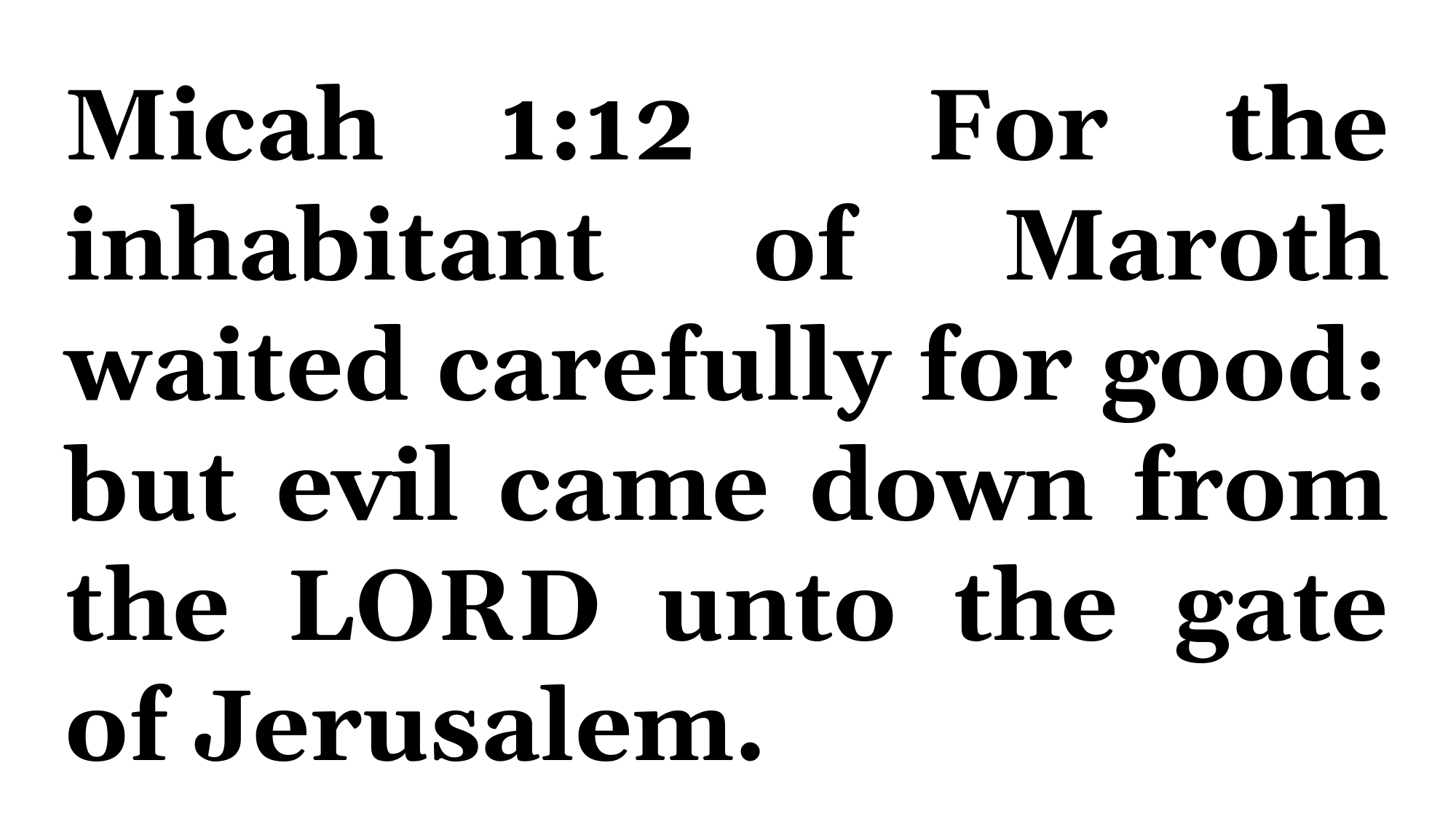

Micah 1:12  For the inhabitant of Maroth waited carefully for good: but evil came down from the LORD unto the gate of Jerusalem.